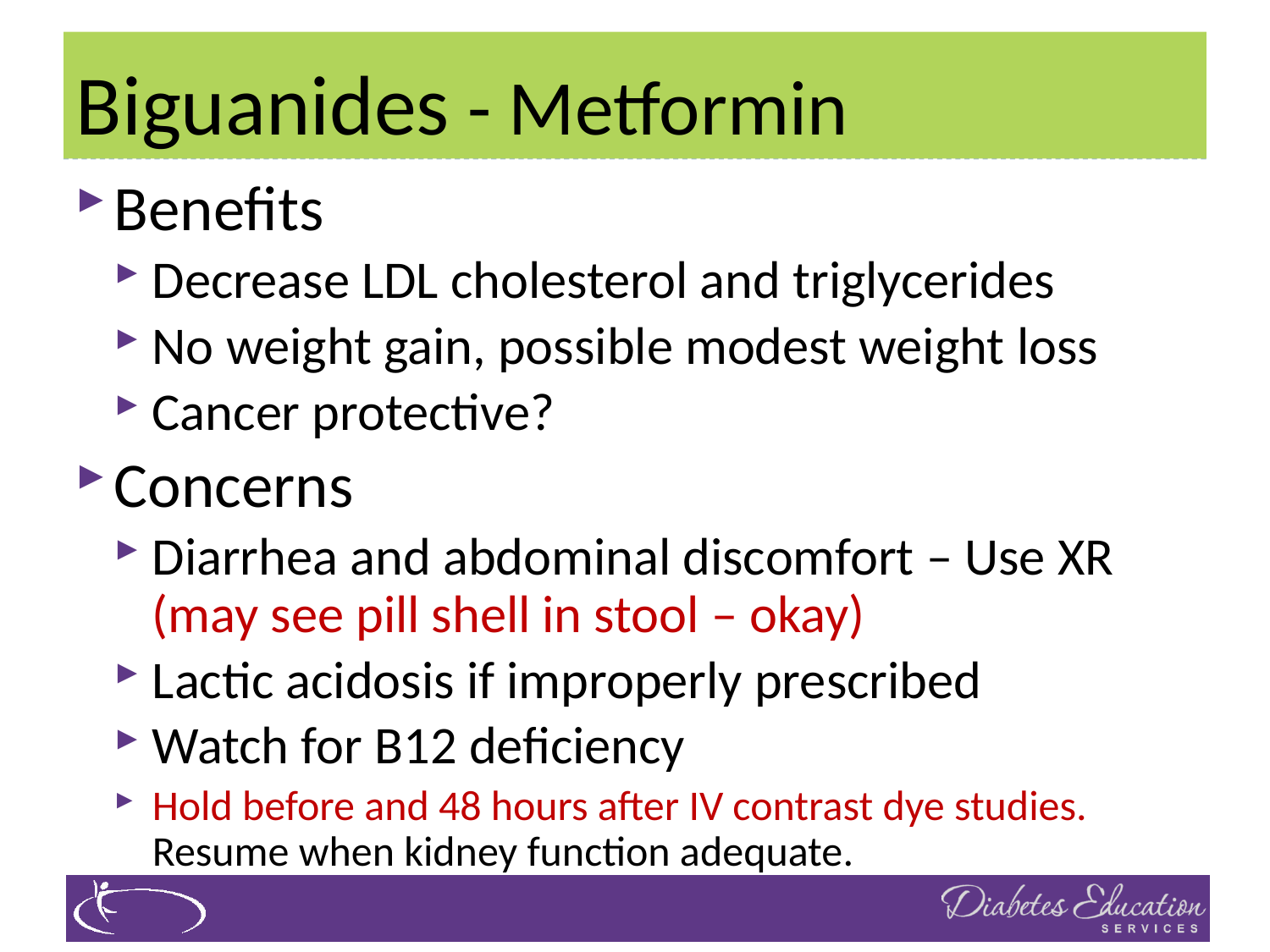

# Biguanides - Metformin
Benefits
Decrease LDL cholesterol and triglycerides
No weight gain, possible modest weight loss
Cancer protective?
Concerns
Diarrhea and abdominal discomfort – Use XR (may see pill shell in stool – okay)
Lactic acidosis if improperly prescribed
Watch for B12 deficiency
Hold before and 48 hours after IV contrast dye studies. Resume when kidney function adequate.